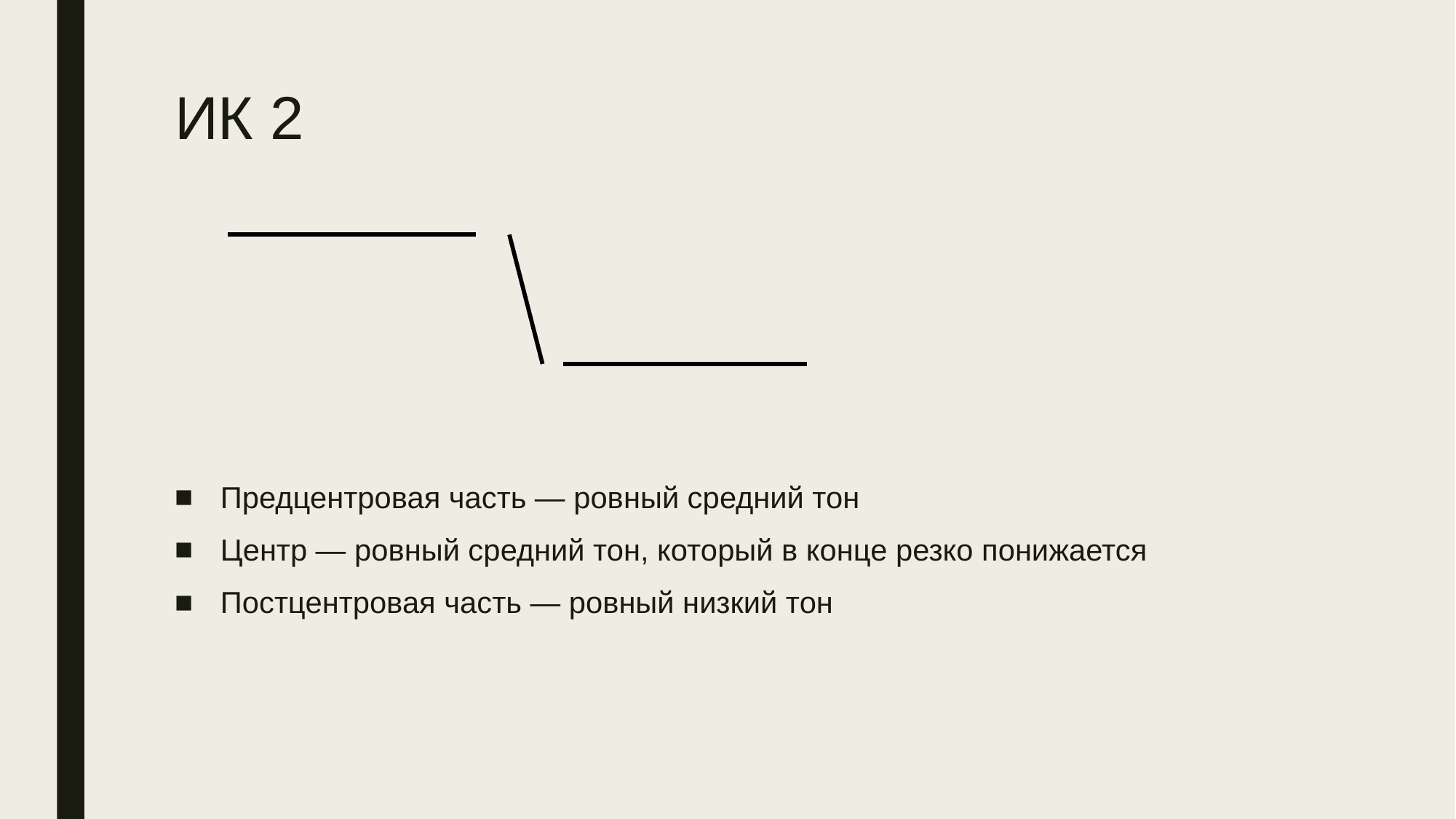

# ИК 2

Предцентровая часть ― ровный средний тон
Центр ― ровный средний тон, который в конце резко понижается
Постцентровая часть ― ровный низкий тон